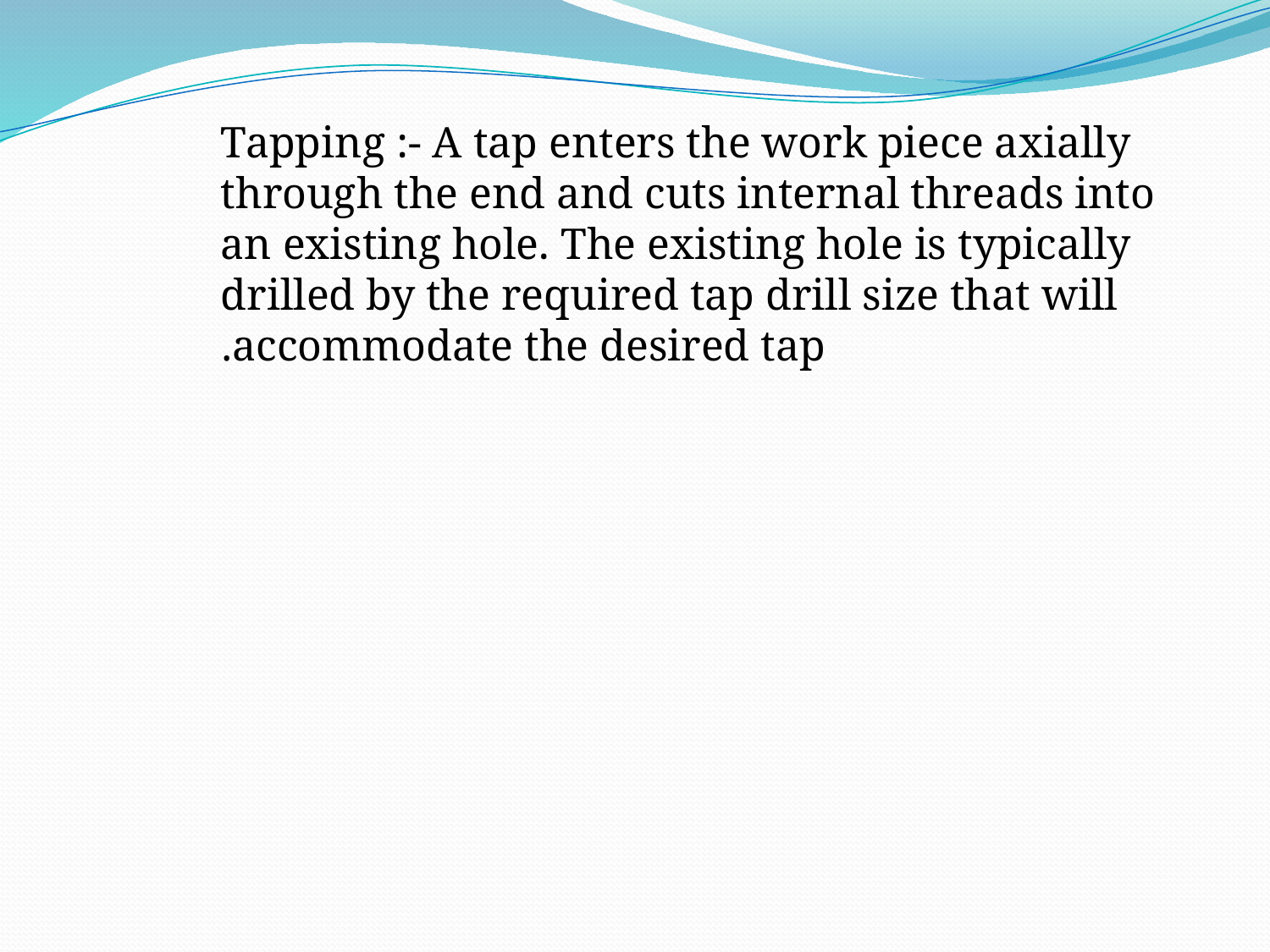

Tapping :- A tap enters the work piece axially through the end and cuts internal threads into an existing hole. The existing hole is typically drilled by the required tap drill size that will accommodate the desired tap.